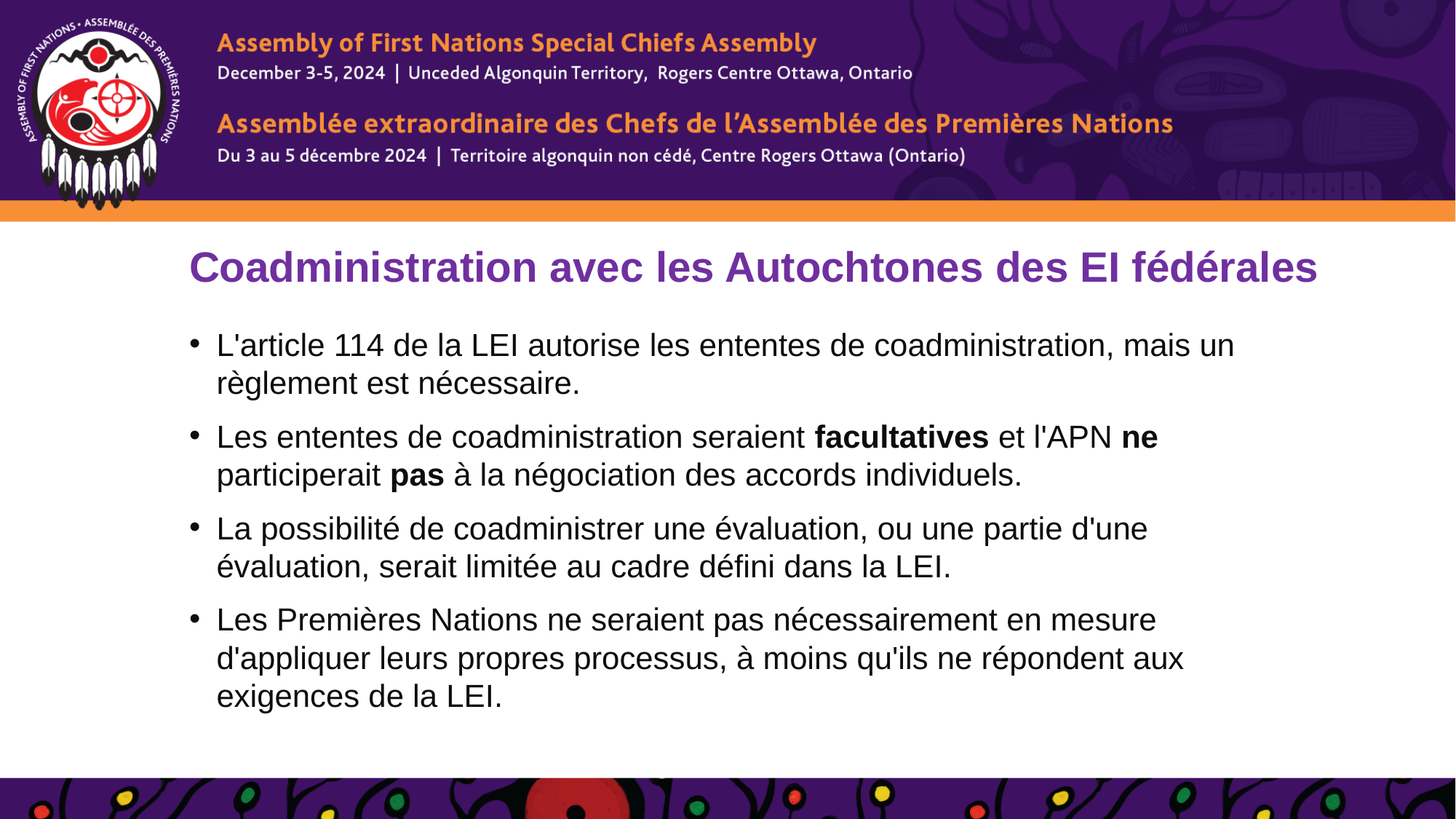

# Coadministration avec les Autochtones des EI fédérales
L'article 114 de la LEI autorise les ententes de coadministration, mais un règlement est nécessaire.
Les ententes de coadministration seraient facultatives et l'APN ne participerait pas à la négociation des accords individuels.
La possibilité de coadministrer une évaluation, ou une partie d'une évaluation, serait limitée au cadre défini dans la LEI.
Les Premières Nations ne seraient pas nécessairement en mesure d'appliquer leurs propres processus, à moins qu'ils ne répondent aux exigences de la LEI.